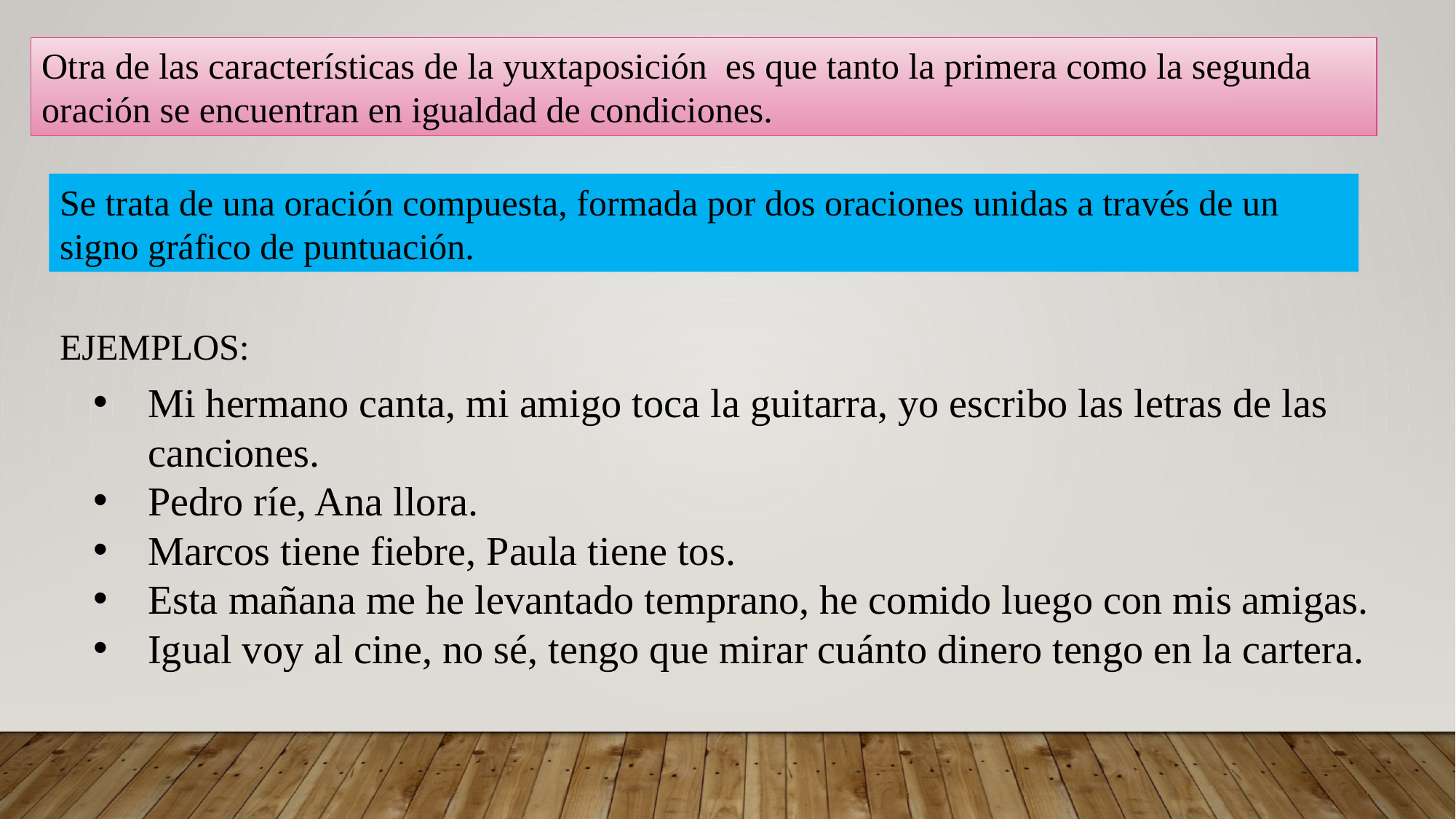

Otra de las características de la yuxtaposición  es que tanto la primera como la segunda oración se encuentran en igualdad de condiciones.
Se trata de una oración compuesta, formada por dos oraciones unidas a través de un signo gráfico de puntuación.
EJEMPLOS:
Mi hermano canta, mi amigo toca la guitarra, yo escribo las letras de las canciones.
Pedro ríe, Ana llora.
Marcos tiene fiebre, Paula tiene tos.
Esta mañana me he levantado temprano, he comido luego con mis amigas.
Igual voy al cine, no sé, tengo que mirar cuánto dinero tengo en la cartera.